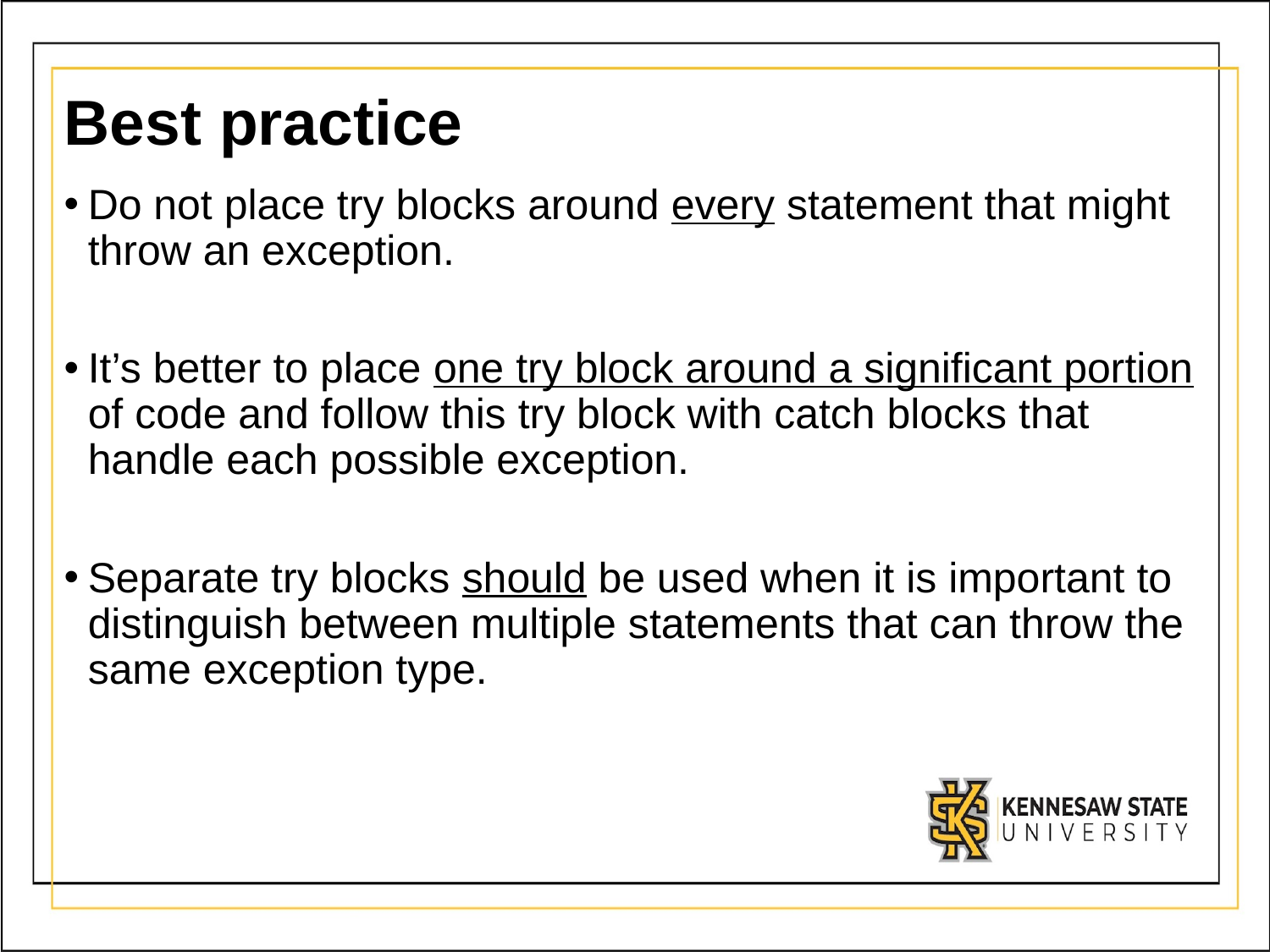

# Best practice
Do not place try blocks around every statement that might throw an exception.

It’s better to place one try block around a significant portion of code and follow this try block with catch blocks that handle each possible exception.

Separate try blocks should be used when it is important to distinguish between multiple statements that can throw the same exception type.